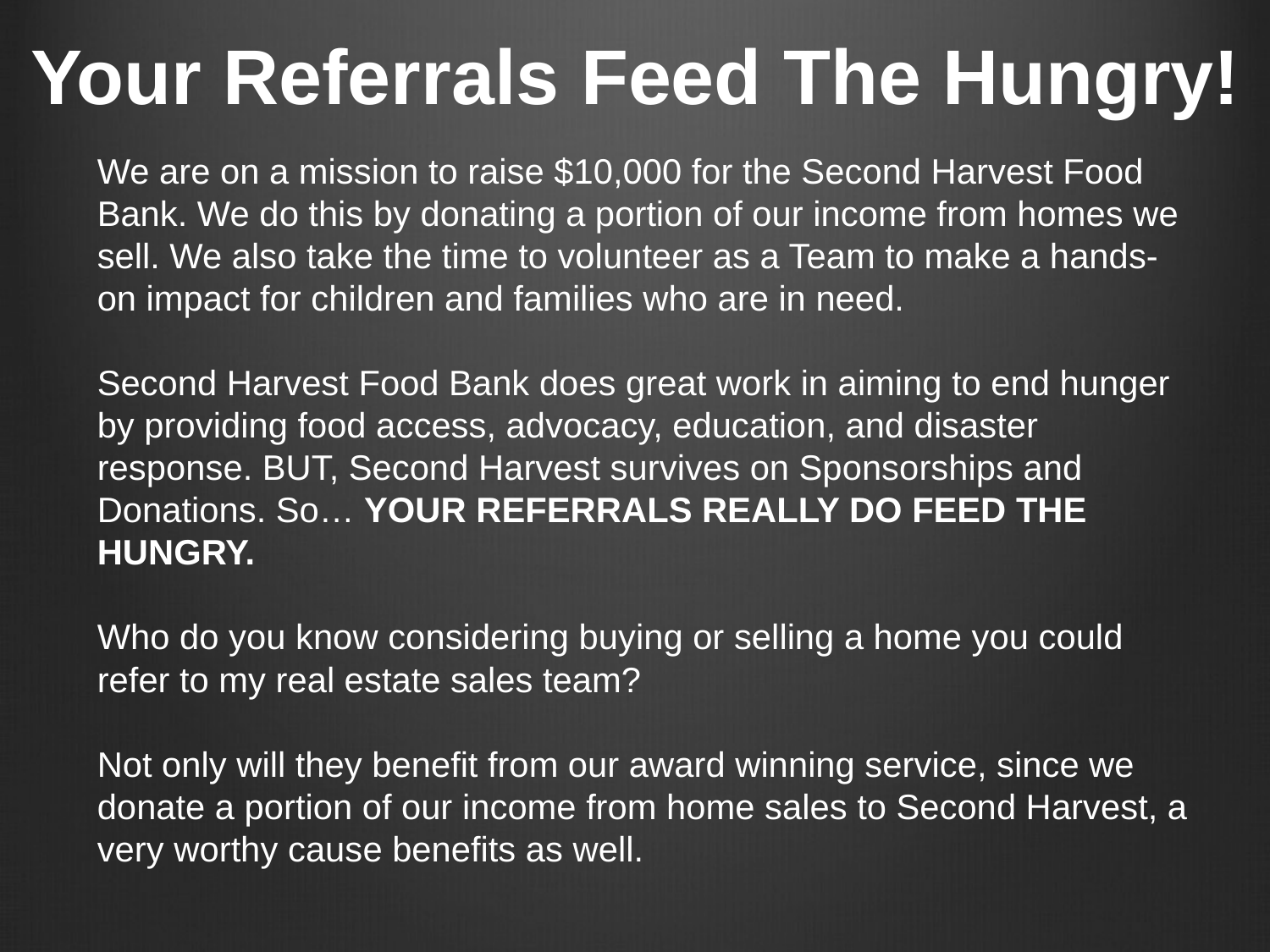

# Your Referrals Feed The Hungry!
We are on a mission to raise $10,000 for the Second Harvest Food Bank. We do this by donating a portion of our income from homes we sell. We also take the time to volunteer as a Team to make a hands-on impact for children and families who are in need.
 
Second Harvest Food Bank does great work in aiming to end hunger by providing food access, advocacy, education, and disaster response. BUT, Second Harvest survives on Sponsorships and Donations. So… YOUR REFERRALS REALLY DO FEED THE HUNGRY.
  
Who do you know considering buying or selling a home you could refer to my real estate sales team?
 
Not only will they benefit from our award winning service, since we donate a portion of our income from home sales to Second Harvest, a very worthy cause benefits as well.